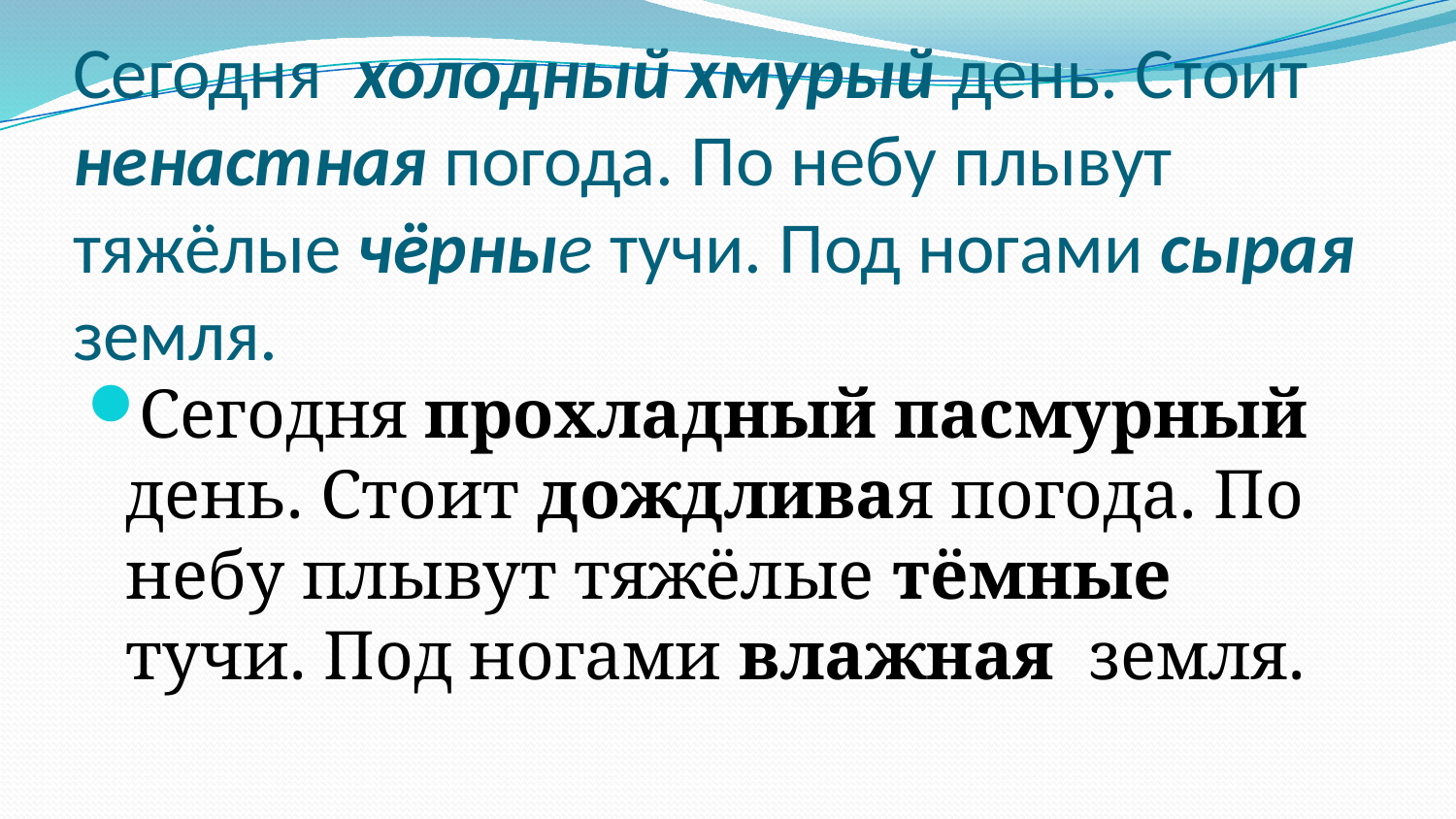

# Сегодня  холодный хмурый день. Стоит ненастная погода. По небу плывут тяжёлые чёрные тучи. Под ногами сырая земля.
Сегодня прохладный пасмурный день. Стоит дождливая погода. По небу плывут тяжёлые тёмные тучи. Под ногами влажная  земля.